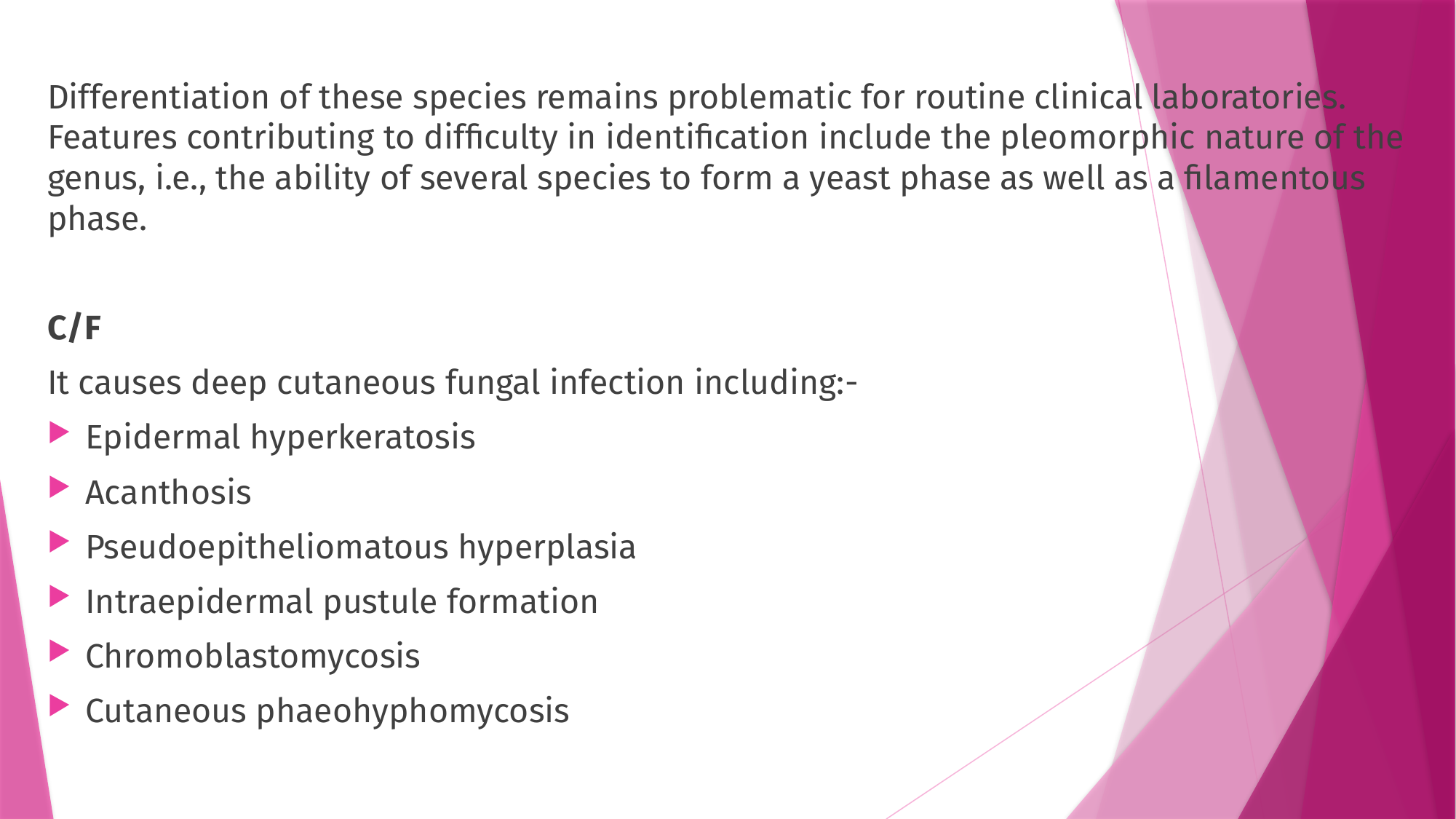

Differentiation of these species remains problematic for routine clinical laboratories. Features contributing to difficulty in identification include the pleomorphic nature of the genus, i.e., the ability of several species to form a yeast phase as well as a filamentous phase.

C/F
It causes deep cutaneous fungal infection including:-
Epidermal hyperkeratosis
Acanthosis
Pseudoepitheliomatous hyperplasia
Intraepidermal pustule formation
Chromoblastomycosis
Cutaneous phaeohyphomycosis